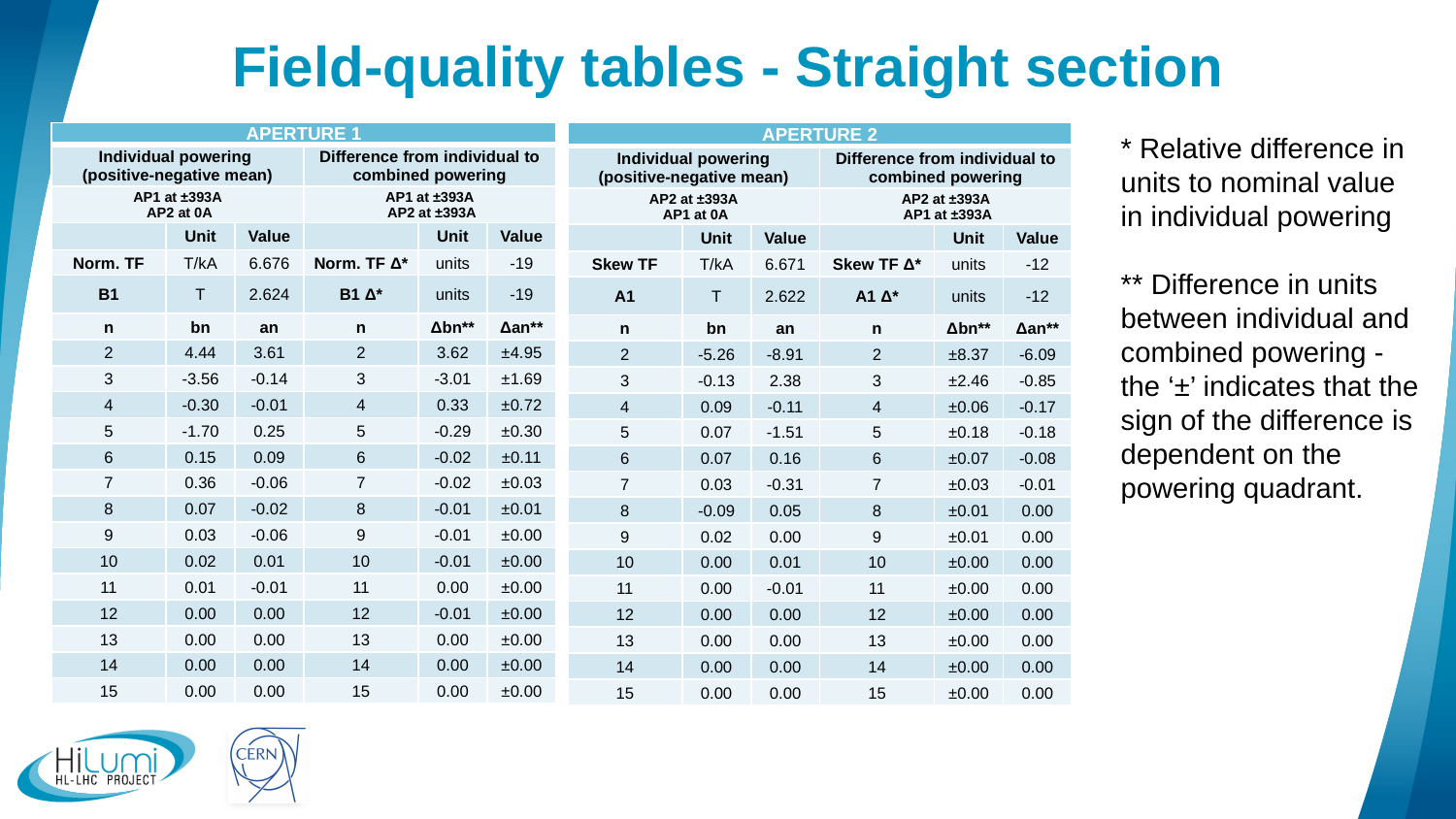

# Field-quality tables - Straight section
| APERTURE 1 |  |  |  |  |  |
| --- | --- | --- | --- | --- | --- |
| Individual powering (positive-negative mean) |  |  | Difference from individual to combined powering |  |  |
| AP1 at ±393A AP2 at 0A |  |  | AP1 at ±393A AP2 at ±393A |  |  |
|  | Unit | Value |  | Unit | Value |
| Norm. TF | T/kA | 6.676 | Norm. TF Δ\* | units | -19 |
| B1 | T | 2.624 | B1 Δ\* | units | -19 |
| n | bn | an | n | Δbn\*\* | Δan\*\* |
| 2 | 4.44 | 3.61 | 2 | 3.62 | ±4.95 |
| 3 | -3.56 | -0.14 | 3 | -3.01 | ±1.69 |
| 4 | -0.30 | -0.01 | 4 | 0.33 | ±0.72 |
| 5 | -1.70 | 0.25 | 5 | -0.29 | ±0.30 |
| 6 | 0.15 | 0.09 | 6 | -0.02 | ±0.11 |
| 7 | 0.36 | -0.06 | 7 | -0.02 | ±0.03 |
| 8 | 0.07 | -0.02 | 8 | -0.01 | ±0.01 |
| 9 | 0.03 | -0.06 | 9 | -0.01 | ±0.00 |
| 10 | 0.02 | 0.01 | 10 | -0.01 | ±0.00 |
| 11 | 0.01 | -0.01 | 11 | 0.00 | ±0.00 |
| 12 | 0.00 | 0.00 | 12 | -0.01 | ±0.00 |
| 13 | 0.00 | 0.00 | 13 | 0.00 | ±0.00 |
| 14 | 0.00 | 0.00 | 14 | 0.00 | ±0.00 |
| 15 | 0.00 | 0.00 | 15 | 0.00 | ±0.00 |
| APERTURE 2 |  |  |  |  |  |
| --- | --- | --- | --- | --- | --- |
| Individual powering (positive-negative mean) |  |  | Difference from individual to combined powering |  |  |
| AP2 at ±393A AP1 at 0A |  |  | AP2 at ±393A AP1 at ±393A |  |  |
|  | Unit | Value |  | Unit | Value |
| Skew TF | T/kA | 6.671 | Skew TF Δ\* | units | -12 |
| A1 | T | 2.622 | A1 Δ\* | units | -12 |
| n | bn | an | n | Δbn\*\* | Δan\*\* |
| 2 | -5.26 | -8.91 | 2 | ±8.37 | -6.09 |
| 3 | -0.13 | 2.38 | 3 | ±2.46 | -0.85 |
| 4 | 0.09 | -0.11 | 4 | ±0.06 | -0.17 |
| 5 | 0.07 | -1.51 | 5 | ±0.18 | -0.18 |
| 6 | 0.07 | 0.16 | 6 | ±0.07 | -0.08 |
| 7 | 0.03 | -0.31 | 7 | ±0.03 | -0.01 |
| 8 | -0.09 | 0.05 | 8 | ±0.01 | 0.00 |
| 9 | 0.02 | 0.00 | 9 | ±0.01 | 0.00 |
| 10 | 0.00 | 0.01 | 10 | ±0.00 | 0.00 |
| 11 | 0.00 | -0.01 | 11 | ±0.00 | 0.00 |
| 12 | 0.00 | 0.00 | 12 | ±0.00 | 0.00 |
| 13 | 0.00 | 0.00 | 13 | ±0.00 | 0.00 |
| 14 | 0.00 | 0.00 | 14 | ±0.00 | 0.00 |
| 15 | 0.00 | 0.00 | 15 | ±0.00 | 0.00 |
* Relative difference in units to nominal value in individual powering

** Difference in units between individual and combined powering - the ‘±’ indicates that the sign of the difference is dependent on the powering quadrant.